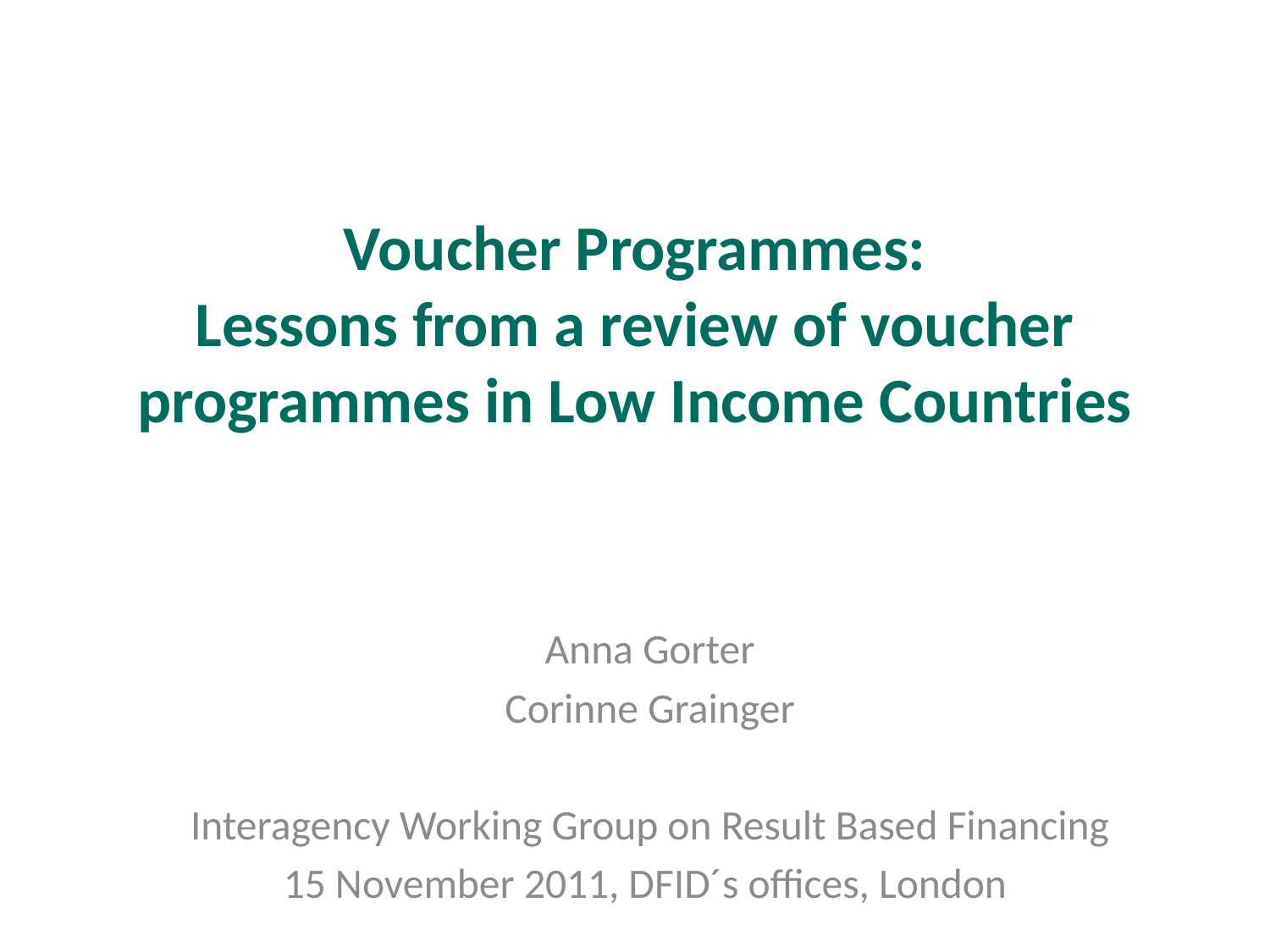

# Voucher Programmes: Lessons from a review of voucher programmes in Low Income Countries
Anna Gorter
Corinne Grainger

Interagency Working Group on Result Based Financing
15 November 2011, DFID´s offices, London